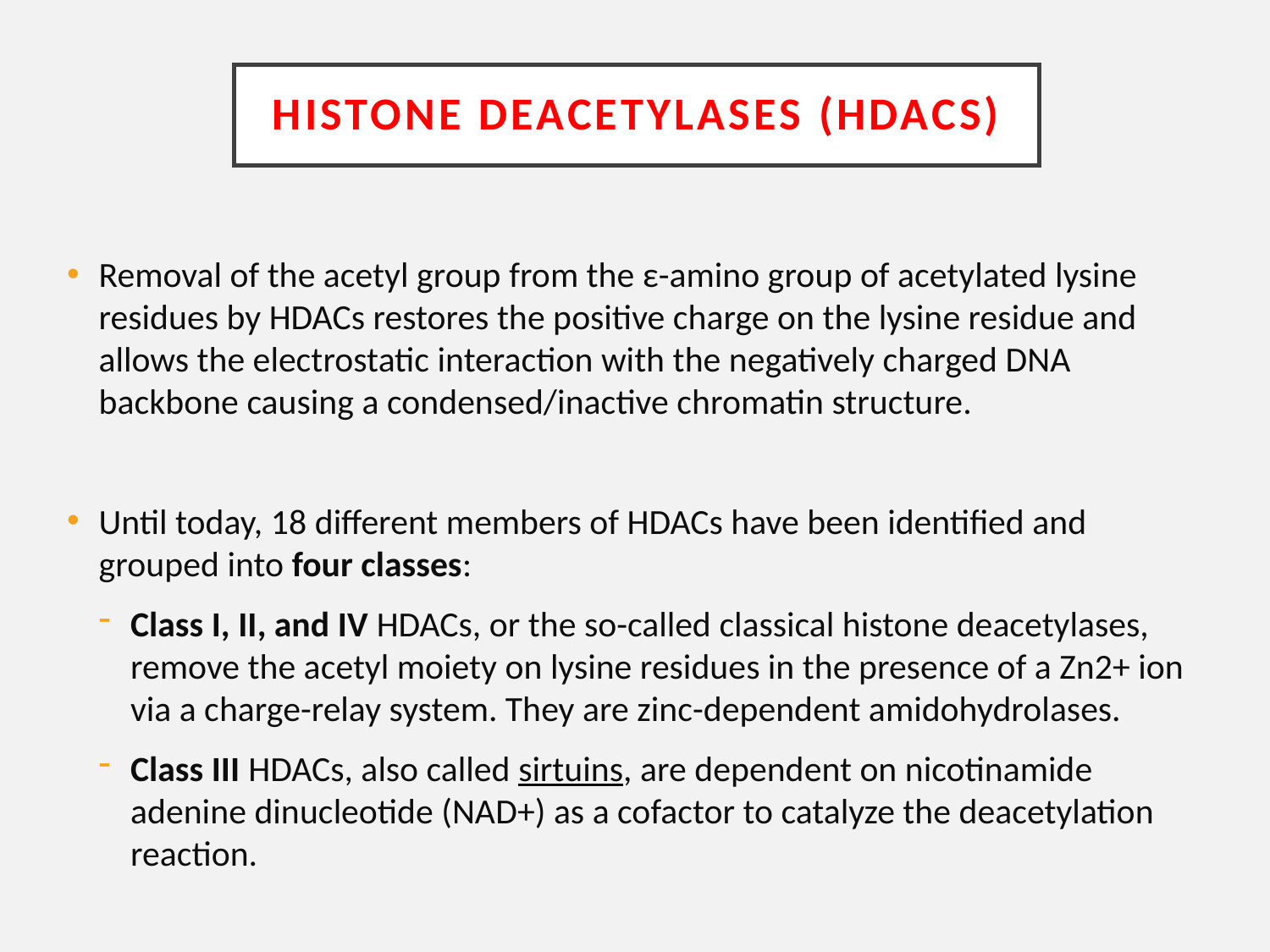

# Histone deacetylases (HDACs)
Removal of the acetyl group from the ε-amino group of acetylated lysine residues by HDACs restores the positive charge on the lysine residue and allows the electrostatic interaction with the negatively charged DNA backbone causing a condensed/inactive chromatin structure.

Until today, 18 different members of HDACs have been identified and grouped into four classes:
Class I, II, and IV HDACs, or the so-called classical histone deacetylases, remove the acetyl moiety on lysine residues in the presence of a Zn2+ ion via a charge-relay system. They are zinc-dependent amidohydrolases.
Class III HDACs, also called sirtuins, are dependent on nicotinamide adenine dinucleotide (NAD+) as a cofactor to catalyze the deacetylation reaction.